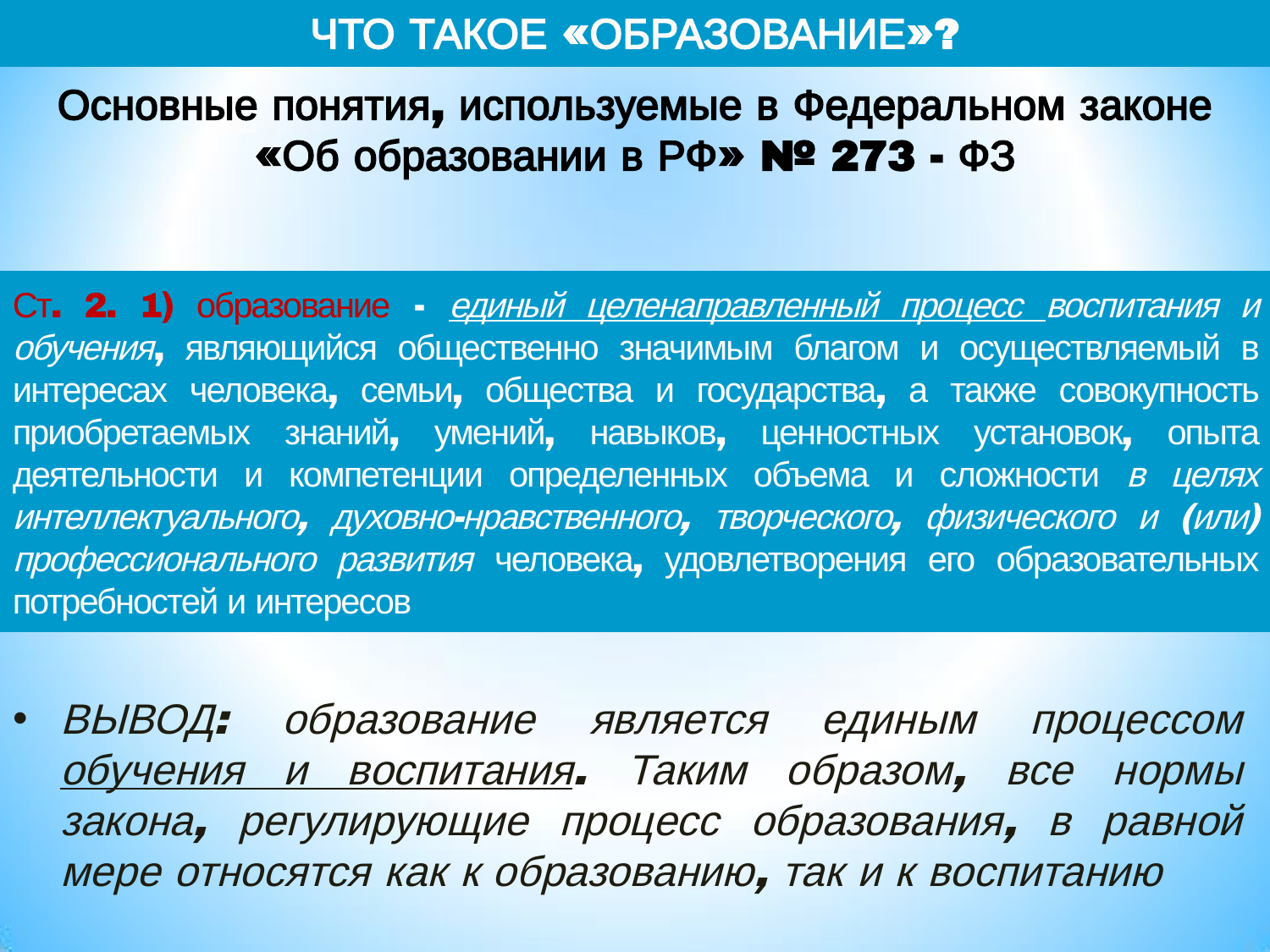

ЧТО ТАКОЕ «ОБРАЗОВАНИЕ»?
Основные понятия, используемые в Федеральном законе «Об образовании в РФ» № 273 - ФЗ
Ст. 2. 1) образование - единый целенаправленный процесс воспитания и обучения, являющийся общественно значимым благом и осуществляемый в интересах человека, семьи, общества и государства, а также совокупность приобретаемых знаний, умений, навыков, ценностных установок, опыта деятельности и компетенции определенных объема и сложности в целях интеллектуального, духовно-нравственного, творческого, физического и (или) профессионального развития человека, удовлетворения его образовательных потребностей и интересов
ВЫВОД: образование является единым процессом обучения и воспитания. Таким образом, все нормы закона, регулирующие процесс образования, в равной мере относятся как к образованию, так и к воспитанию